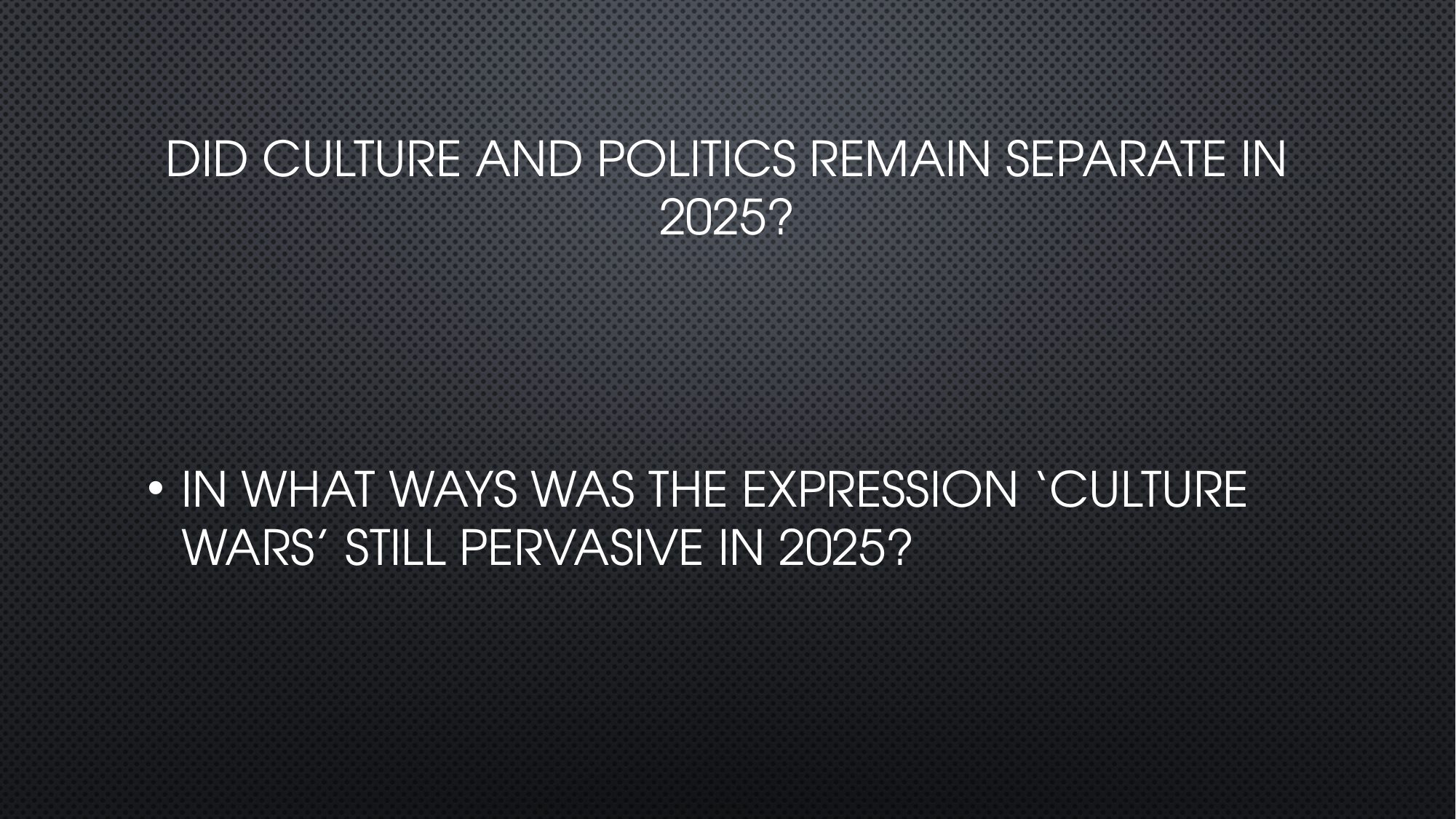

# DID CULTURE and POLITICS REMAIN SEPARATE IN 2025?
IN WHAT WAYS WAS THE EXPRESSION ‘CULTURE WARS’ STILL PERVASIVE IN 2025?